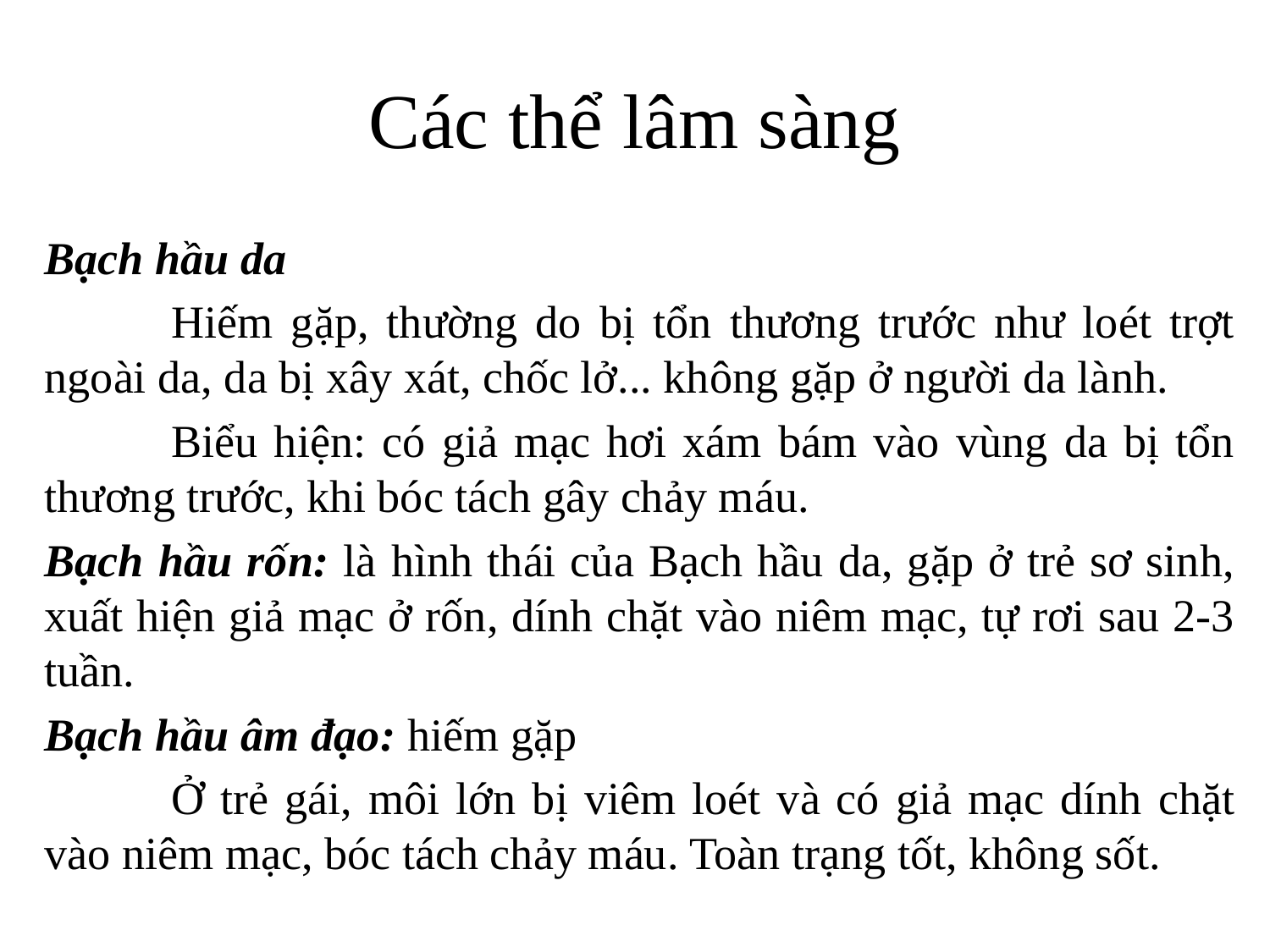

# Các thể lâm sàng
Bạch hầu da
	Hiếm gặp, thường do bị tổn thương trước như loét trợt ngoài da, da bị xây xát, chốc lở... không gặp ở người da lành.
	Biểu hiện: có giả mạc hơi xám bám vào vùng da bị tổn thương trước, khi bóc tách gây chảy máu.
Bạch hầu rốn: là hình thái của Bạch hầu da, gặp ở trẻ sơ sinh, xuất hiện giả mạc ở rốn, dính chặt vào niêm mạc, tự rơi sau 2-3 tuần.
Bạch hầu âm đạo: hiếm gặp
	Ở trẻ gái, môi lớn bị viêm loét và có giả mạc dính chặt vào niêm mạc, bóc tách chảy máu. Toàn trạng tốt, không sốt.